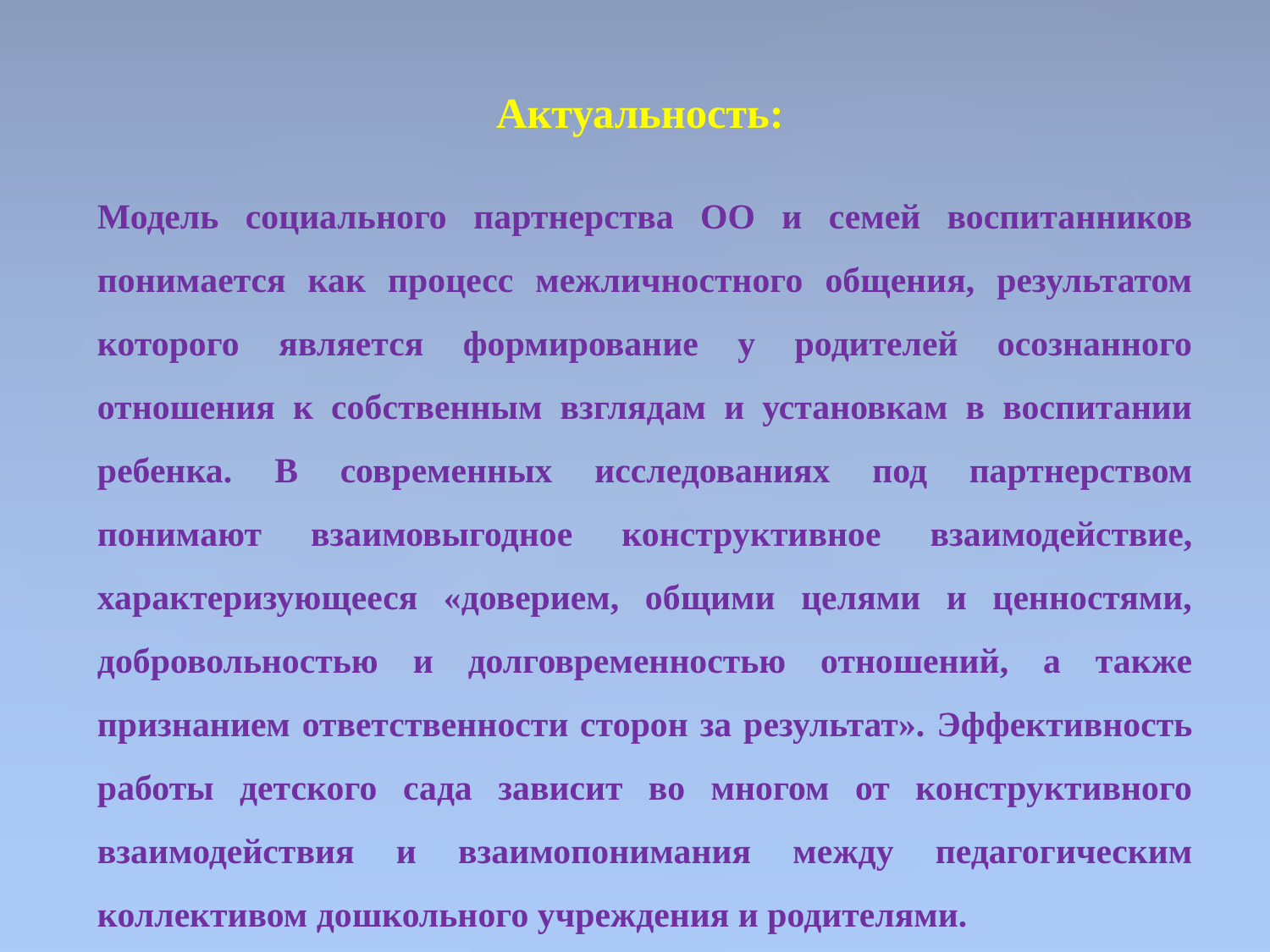

Актуальность:

Модель социального партнерства ОО и семей воспитанников понимается как процесс межличностного общения, результатом которого является формирование у родителей осознанного отношения к собственным взглядам и установкам в воспитании ребенка. В современных исследованиях под партнерством понимают взаимовыгодное конструктивное взаимодействие, характеризующееся «доверием, общими целями и ценностями, добровольностью и долговременностью отношений, а также признанием ответственности сторон за результат». Эффективность работы детского сада зависит во многом от конструктивного взаимодействия и взаимопонимания между педагогическим коллективом дошкольного учреждения и родителями.
#